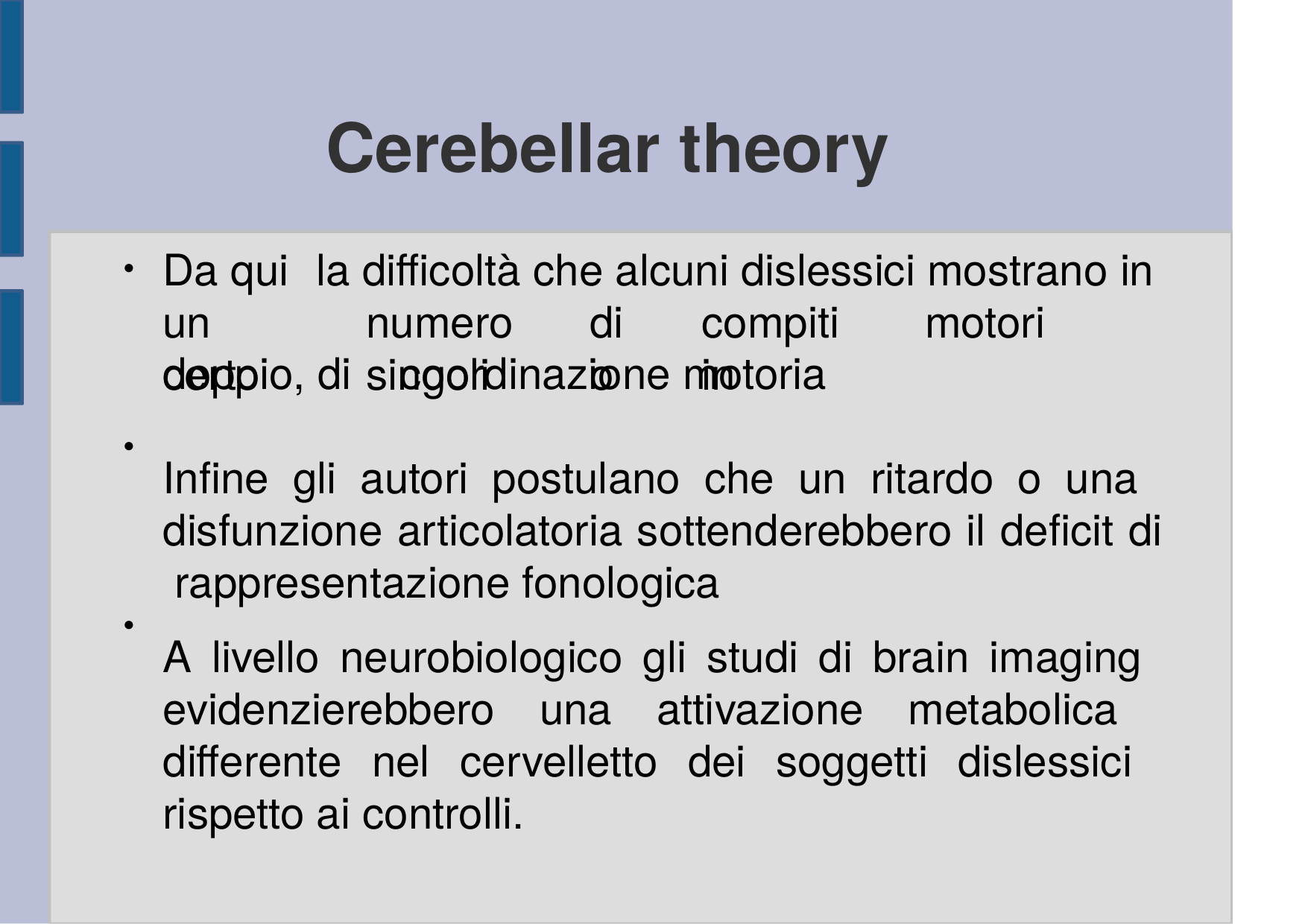

# Cerebellar theory
Da qui
la difficoltà che alcuni dislessici mostrano in
●
un	certo
numero	di	compiti	motori	singoli	o	in
doppio, di    coordinazione motoria
●
Infine gli autori postulano che un ritardo o una  disfunzione articolatoria sottenderebbero il deficit di  rappresentazione fonologica
A livello neurobiologico gli studi di brain imaging  evidenzierebbero una attivazione metabolica  differente nel cervelletto dei soggetti dislessici  rispetto ai controlli.
●